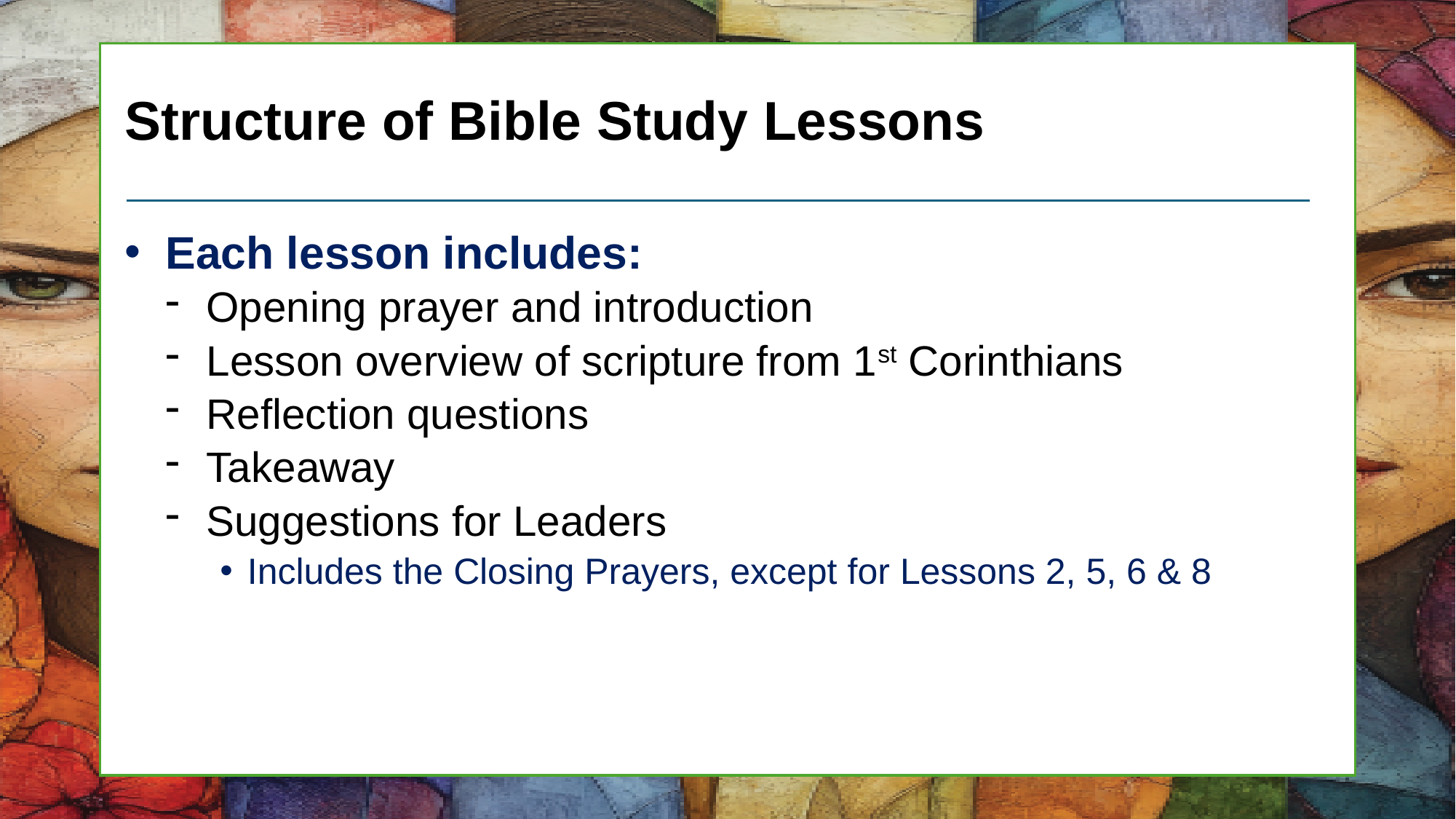

# Structure of Bible Study Lessons
Each lesson includes:
Opening prayer and introduction
Lesson overview of scripture from 1st Corinthians
Reflection questions
Takeaway
Suggestions for Leaders
Includes the Closing Prayers, except for Lessons 2, 5, 6 & 8